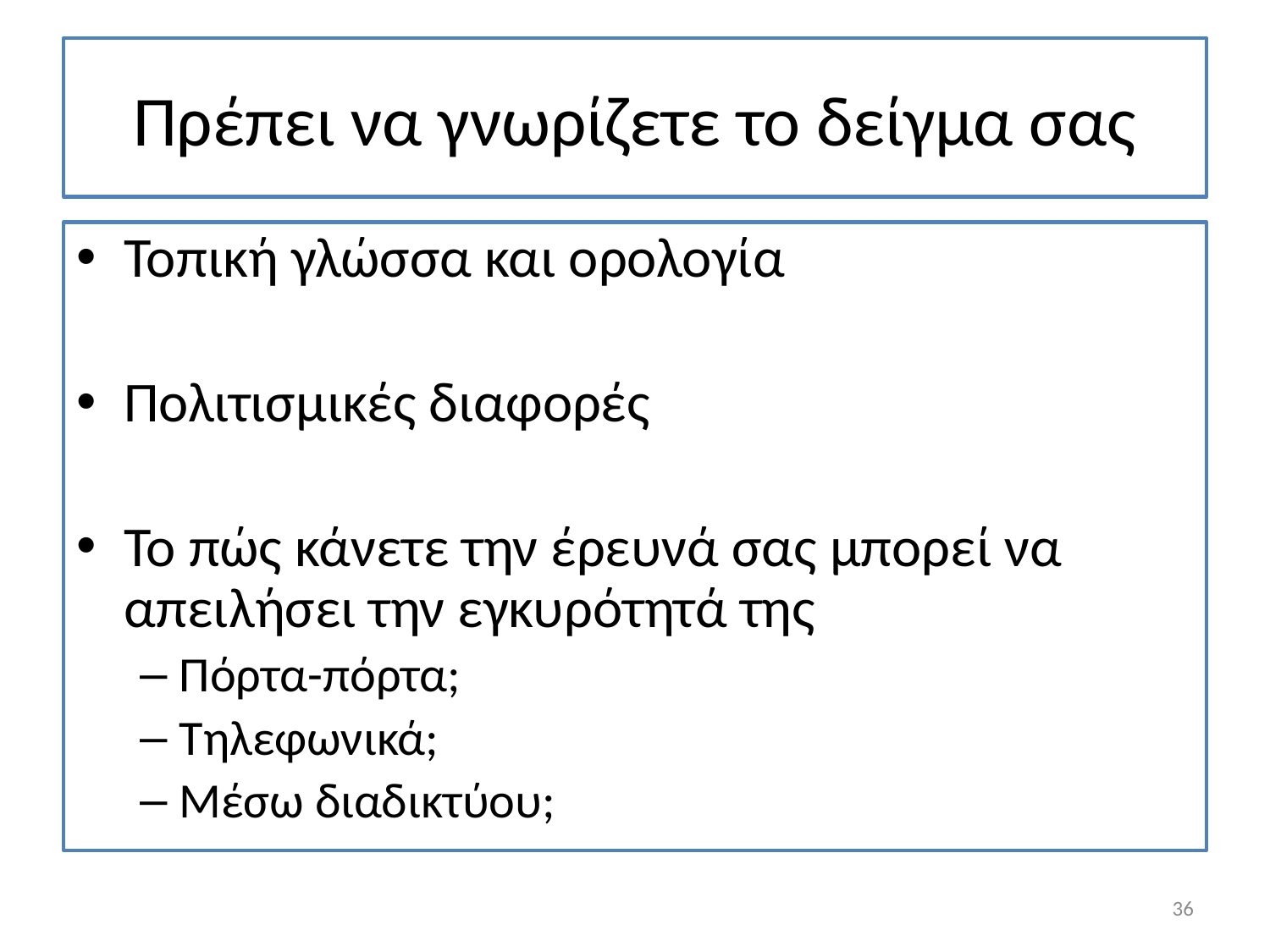

# Πρέπει να γνωρίζετε το δείγμα σας
Τοπική γλώσσα και ορολογία

Πολιτισμικές διαφορές

Το πώς κάνετε την έρευνά σας μπορεί να απειλήσει την εγκυρότητά της
Πόρτα-πόρτα;
Τηλεφωνικά;
Μέσω διαδικτύου;
36